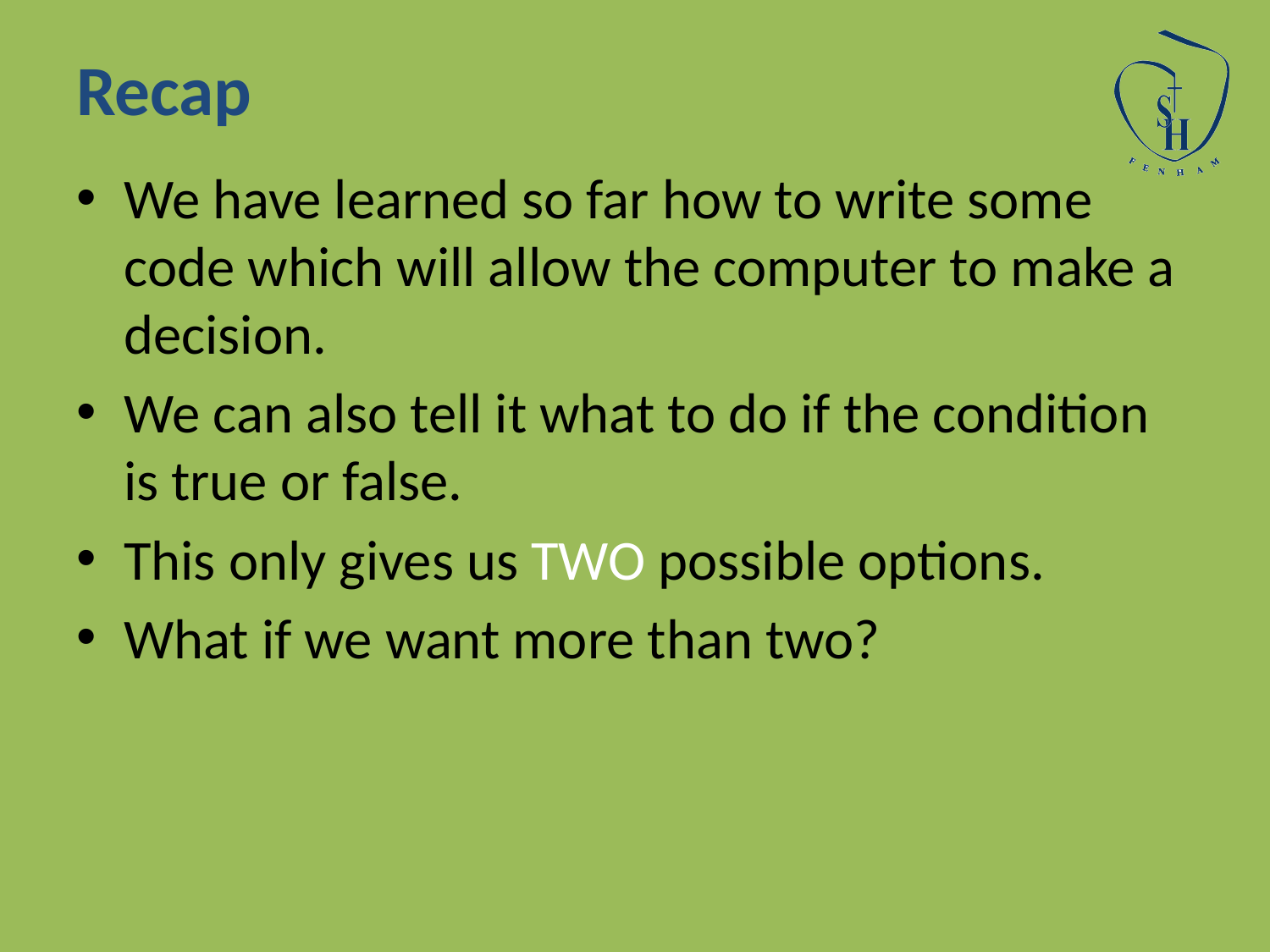

# Recap
We have learned so far how to write some code which will allow the computer to make a decision.
We can also tell it what to do if the condition is true or false.
This only gives us TWO possible options.
What if we want more than two?